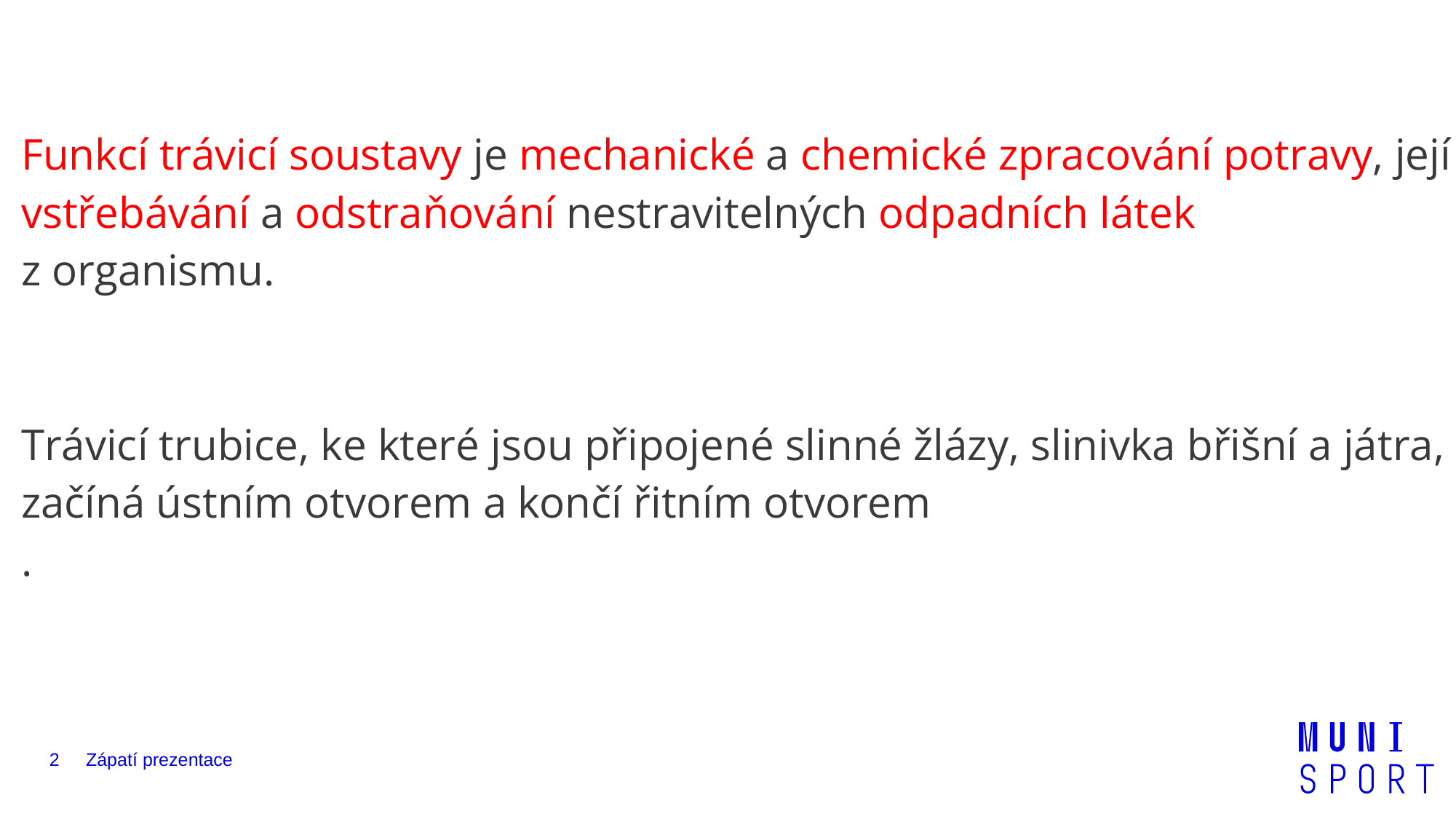

Funkcí trávicí soustavy je mechanické a chemické zpracování potravy, její vstřebávání a odstraňování nestravitelných odpadních látek z organismu.

Trávicí trubice, ke které jsou připojené slinné žlázy, slinivka břišní a játra, začíná ústním otvorem a končí řitním otvorem
.
2
Zápatí prezentace